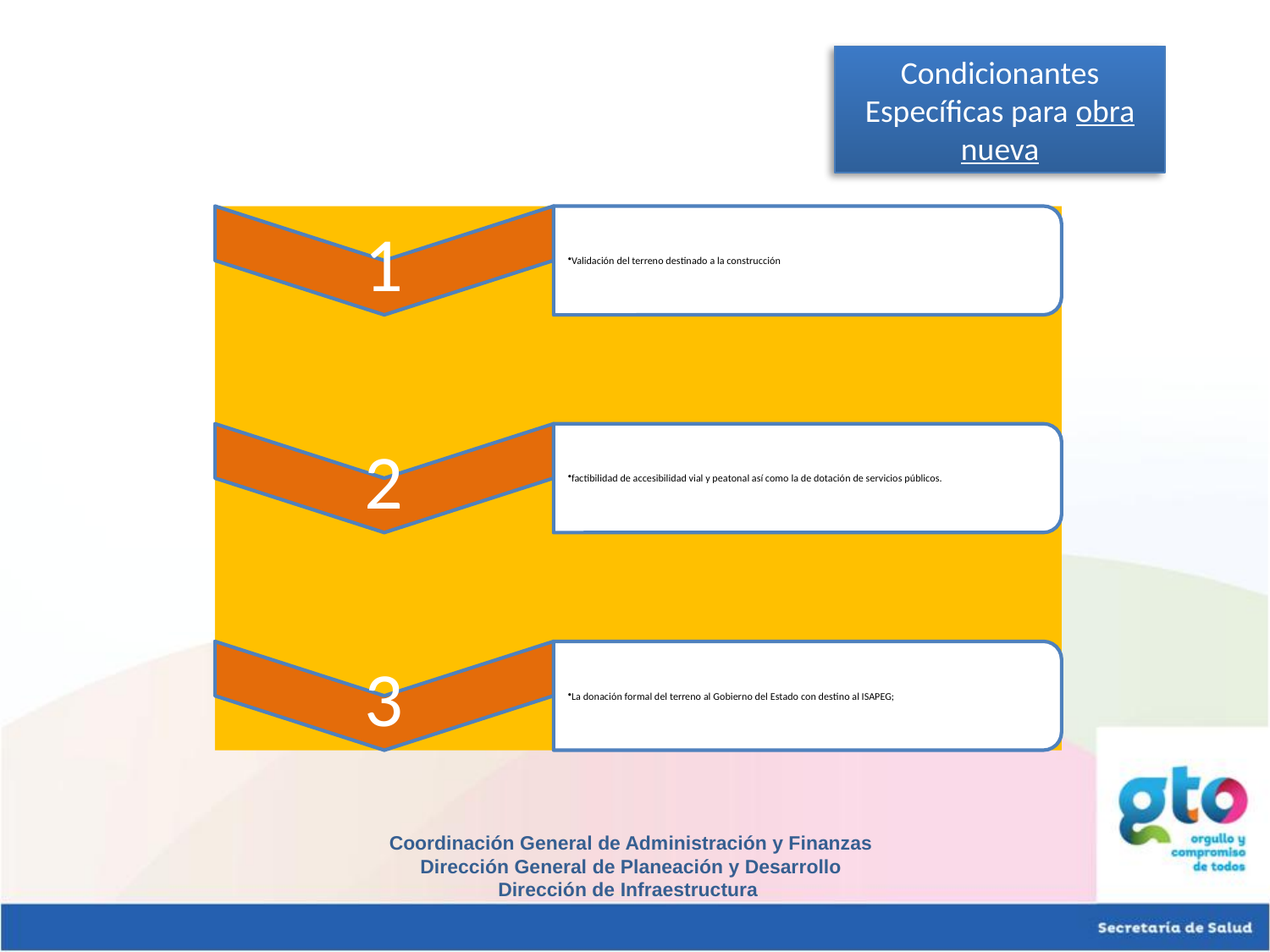

Condicionantes Específicas para obra nueva
1
Validación del terreno destinado a la construcción
2
factibilidad de accesibilidad vial y peatonal así como la de dotación de servicios públicos.
3
La donación formal del terreno al Gobierno del Estado con destino al ISAPEG;
Coordinación General de Administración y Finanzas
Dirección General de Planeación y Desarrollo
Dirección de Infraestructura